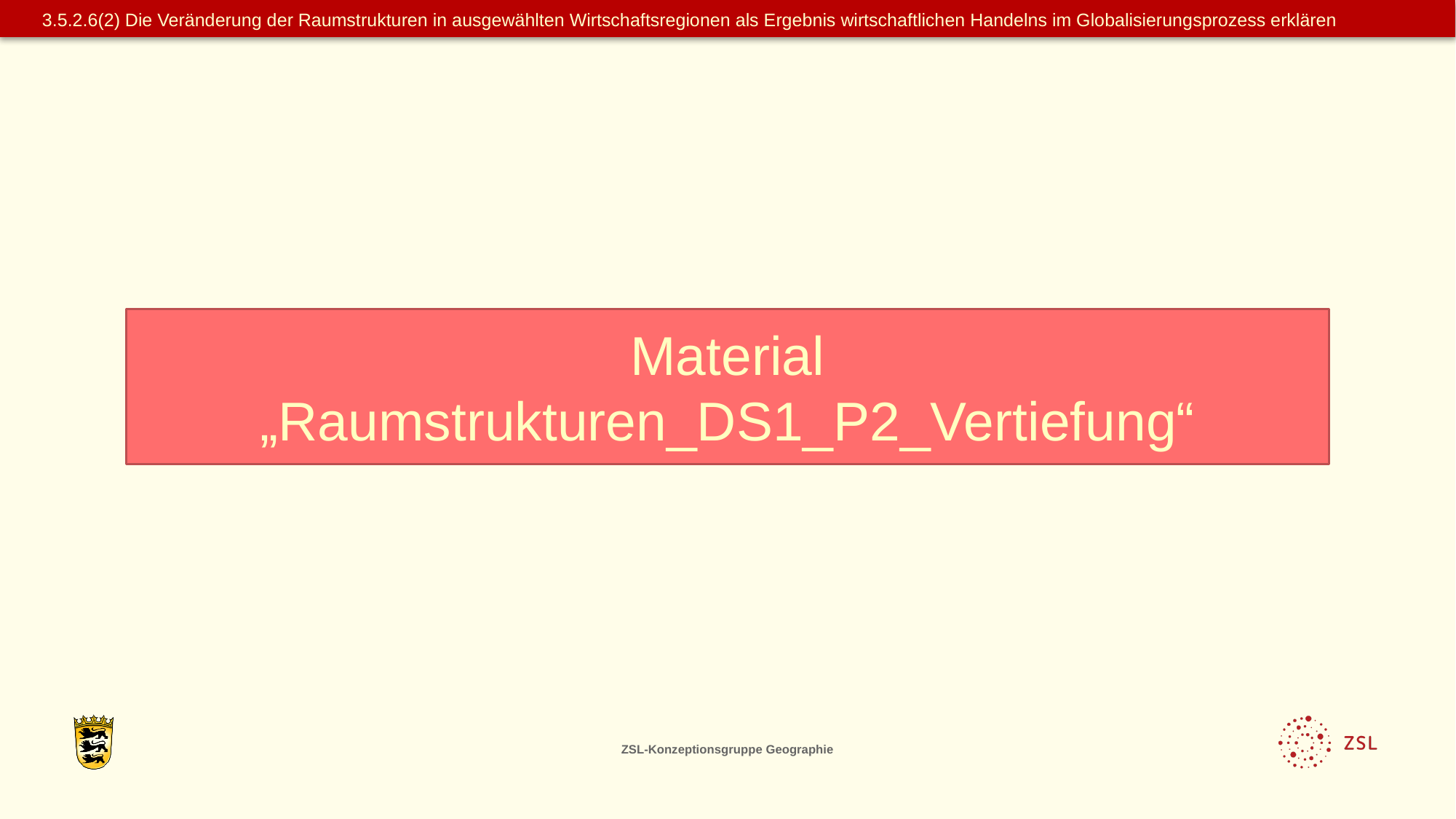

3.5.2.6(2) Die Veränderung der Raumstrukturen in ausgewählten Wirtschaftsregionen als Ergebnis wirtschaftlichen Handelns im Globalisierungsprozess erklären
Material
„Raumstrukturen_DS1_P2_Vertiefung“
ZSL-Konzeptionsgruppe Geographie